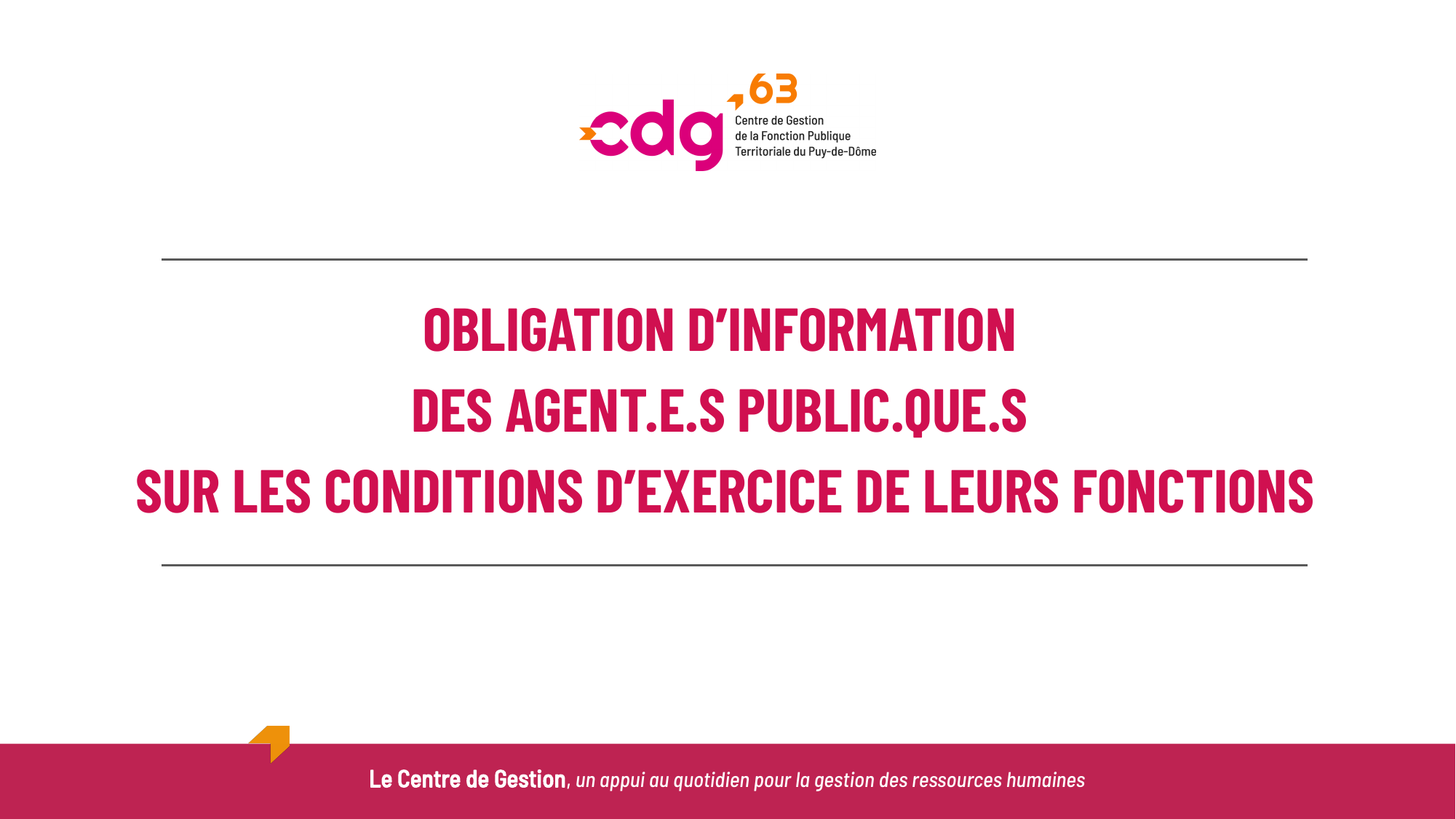

OBLIGATION D’INFORMATION
DES AGENT.E.S PUBLIC.QUE.S
SUR LES CONDITIONS D’EXERCICE DE LEURS FONCTIONS